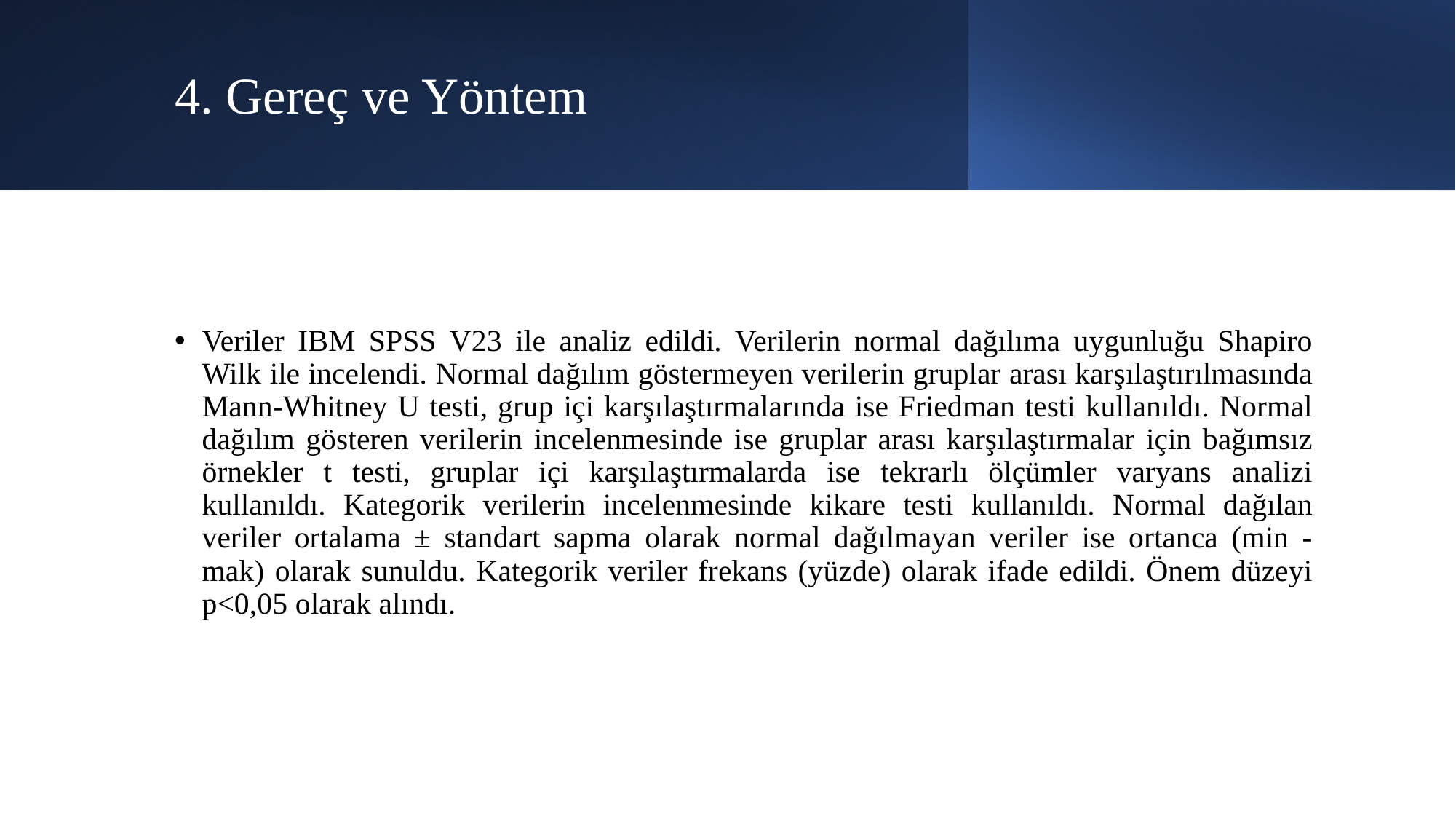

# 4. Gereç ve Yöntem
Veriler IBM SPSS V23 ile analiz edildi. Verilerin normal dağılıma uygunluğu Shapiro Wilk ile incelendi. Normal dağılım göstermeyen verilerin gruplar arası karşılaştırılmasında Mann-Whitney U testi, grup içi karşılaştırmalarında ise Friedman testi kullanıldı. Normal dağılım gösteren verilerin incelenmesinde ise gruplar arası karşılaştırmalar için bağımsız örnekler t testi, gruplar içi karşılaştırmalarda ise tekrarlı ölçümler varyans analizi kullanıldı. Kategorik verilerin incelenmesinde kikare testi kullanıldı. Normal dağılan veriler ortalama ± standart sapma olarak normal dağılmayan veriler ise ortanca (min - mak) olarak sunuldu. Kategorik veriler frekans (yüzde) olarak ifade edildi. Önem düzeyi p<0,05 olarak alındı.